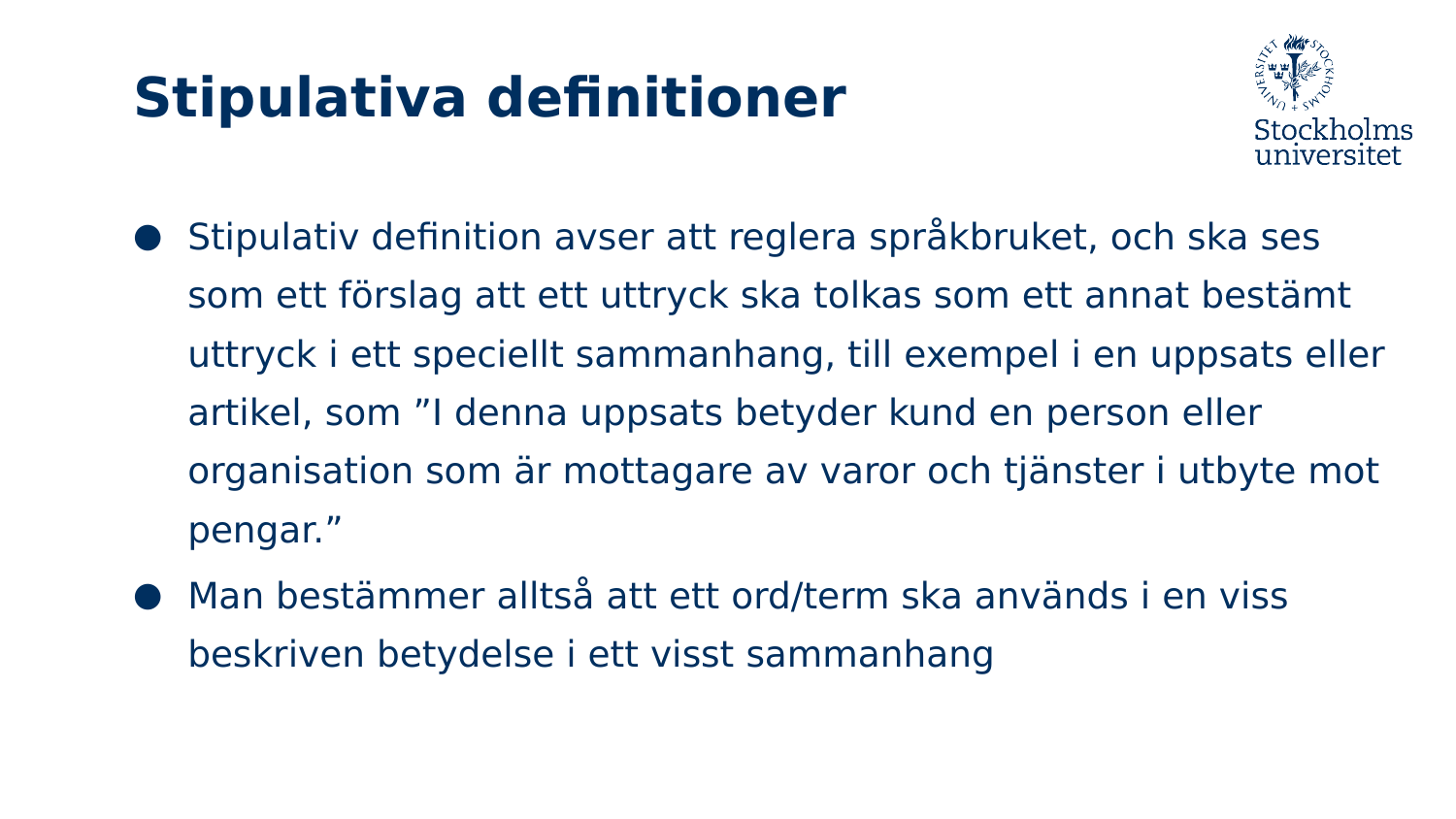

# Stipulativa definitioner
Stipulativ definition avser att reglera språkbruket, och ska ses som ett förslag att ett uttryck ska tolkas som ett annat bestämt uttryck i ett speciellt sammanhang, till exempel i en uppsats eller artikel, som ”I denna uppsats betyder kund en person eller organisation som är mottagare av varor och tjänster i utbyte mot pengar.”
Man bestämmer alltså att ett ord/term ska används i en viss beskriven betydelse i ett visst sammanhang